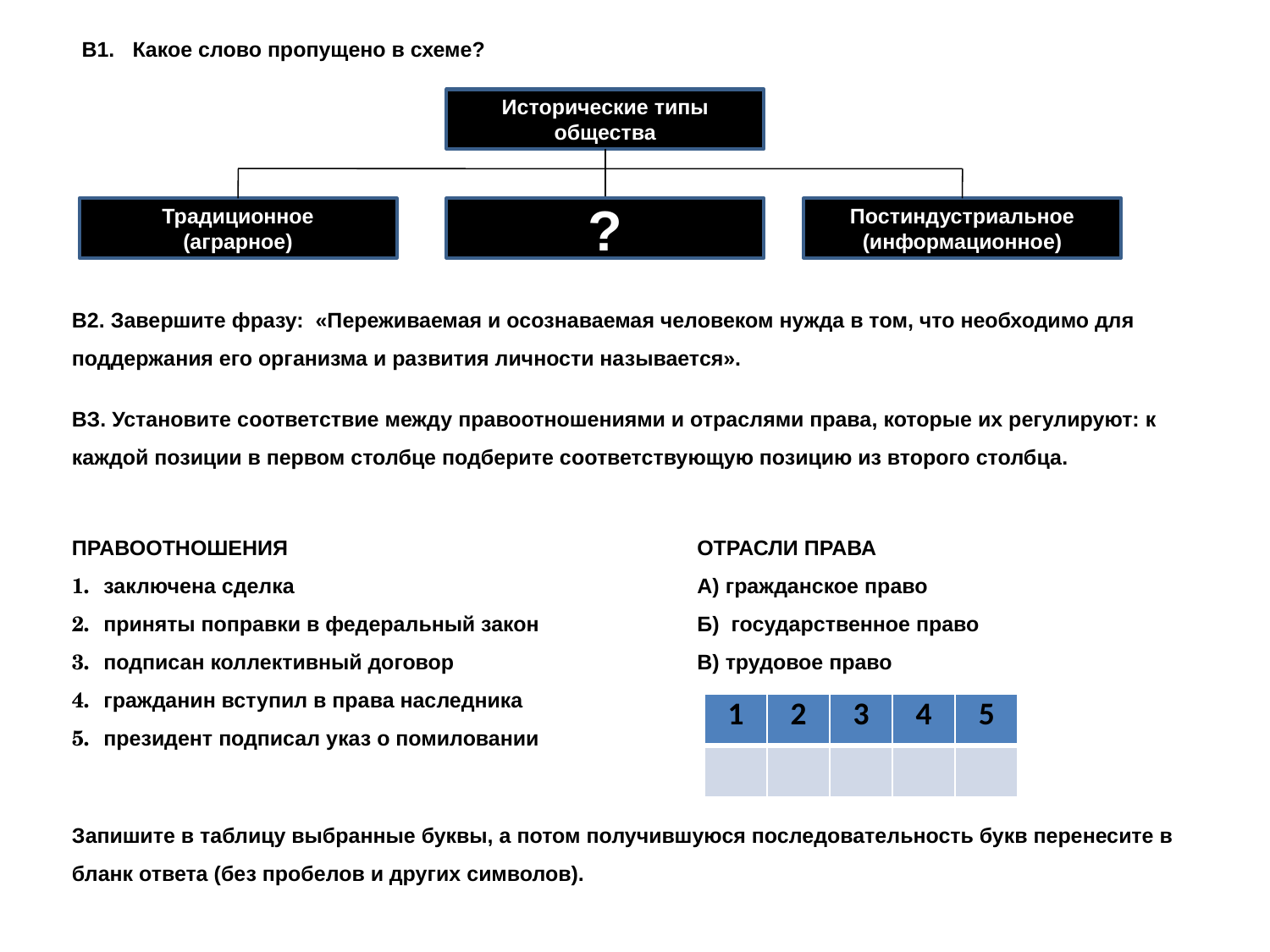

В1.   Какое слово пропущено в схеме?
Исторические типы общества
Традиционное
(аграрное)
?
Постиндустриальное
(информационное)
В2. Завершите фразу:  «Переживаемая и осознаваемая человеком нужда в том, что необходимо для поддержания его организма и развития личности называется».
ВЗ. Установите соответствие между правоотношениями и отраслями права, которые их регулируют: к каждой позиции в первом столбце подберите соответствующую позицию из второго столбца.

ПРАВООТНОШЕНИЯ
заключена сделка
приняты поправки в федеральный закон
подписан коллективный договор
гражданин вступил в права наследника
президент подписал указ о помиловании
ОТРАСЛИ ПРАВА
A) гражданское право
Б)  государственное право
B) трудовое право
| 1 | 2 | 3 | 4 | 5 |
| --- | --- | --- | --- | --- |
|  |  |  |  |  |
Запишите в таблицу выбранные буквы, а потом получившуюся последовательность букв перенесите в бланк ответа (без пробелов и других символов).